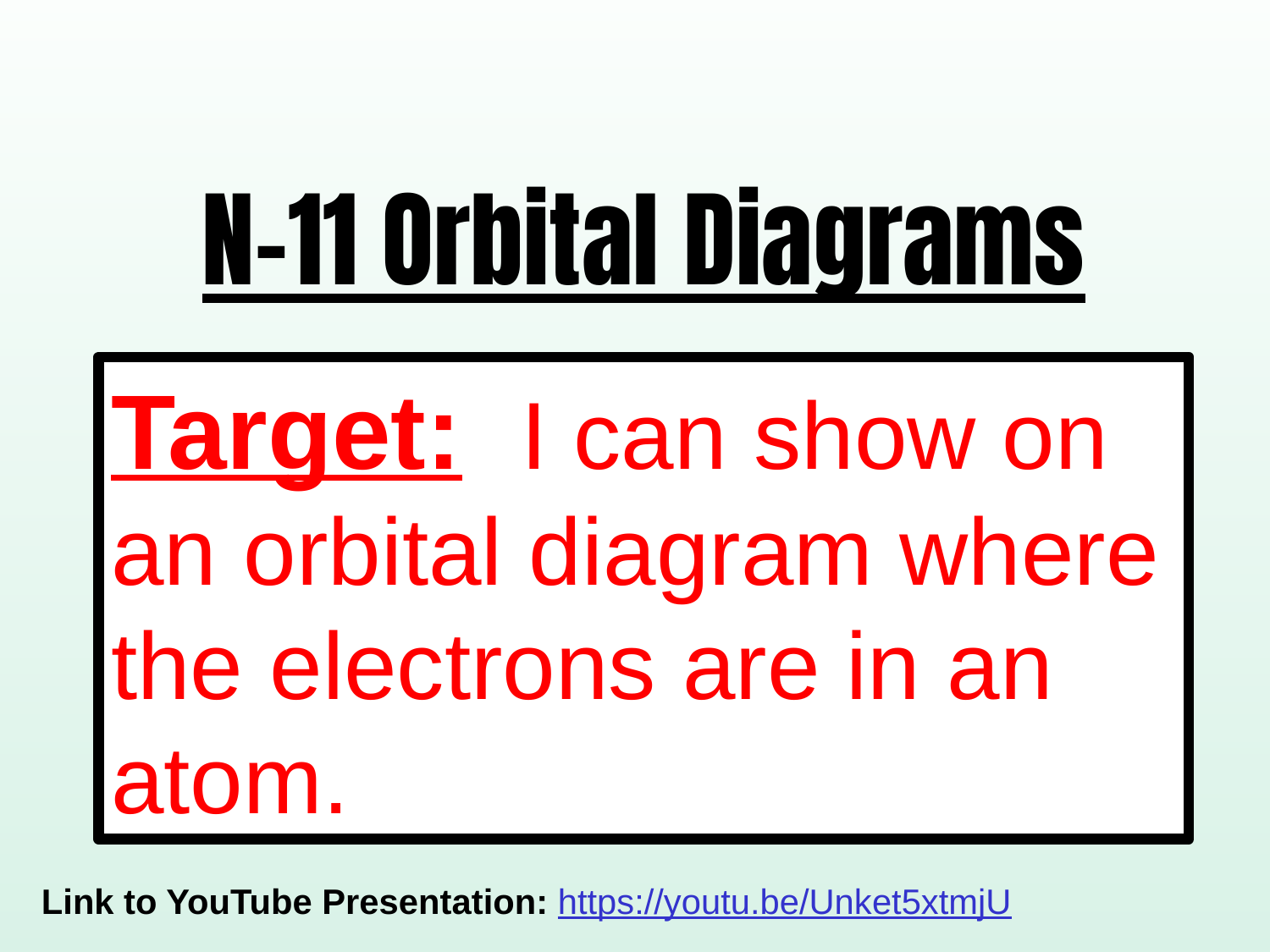

# N-11 Orbital Diagrams
Target:  I can show on an orbital diagram where the electrons are in an atom.
Link to YouTube Presentation: https://youtu.be/Unket5xtmjU